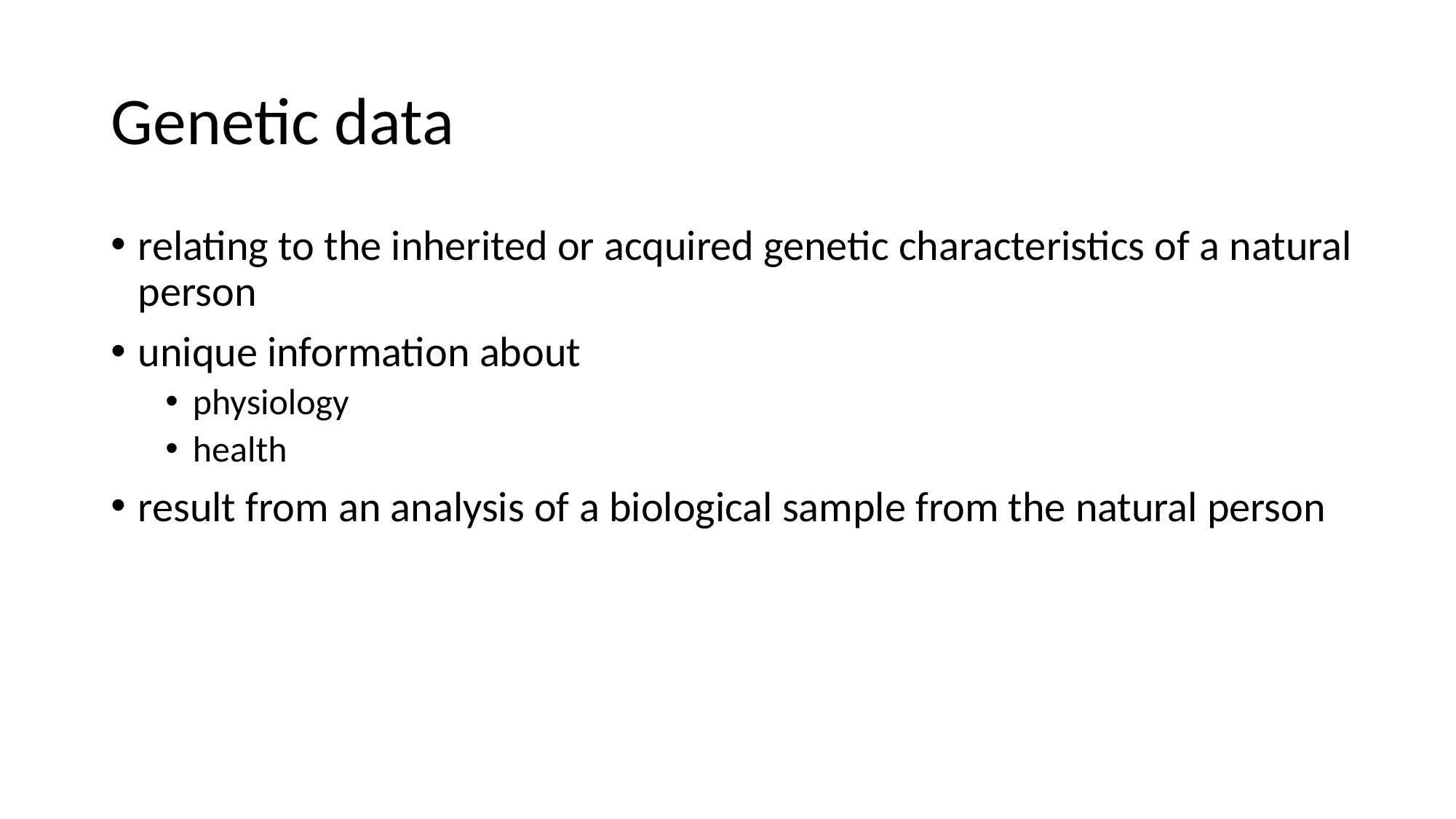

# Genetic data
relating to the inherited or acquired genetic characteristics of a natural person
unique information about
physiology
health
result from an analysis of a biological sample from the natural person